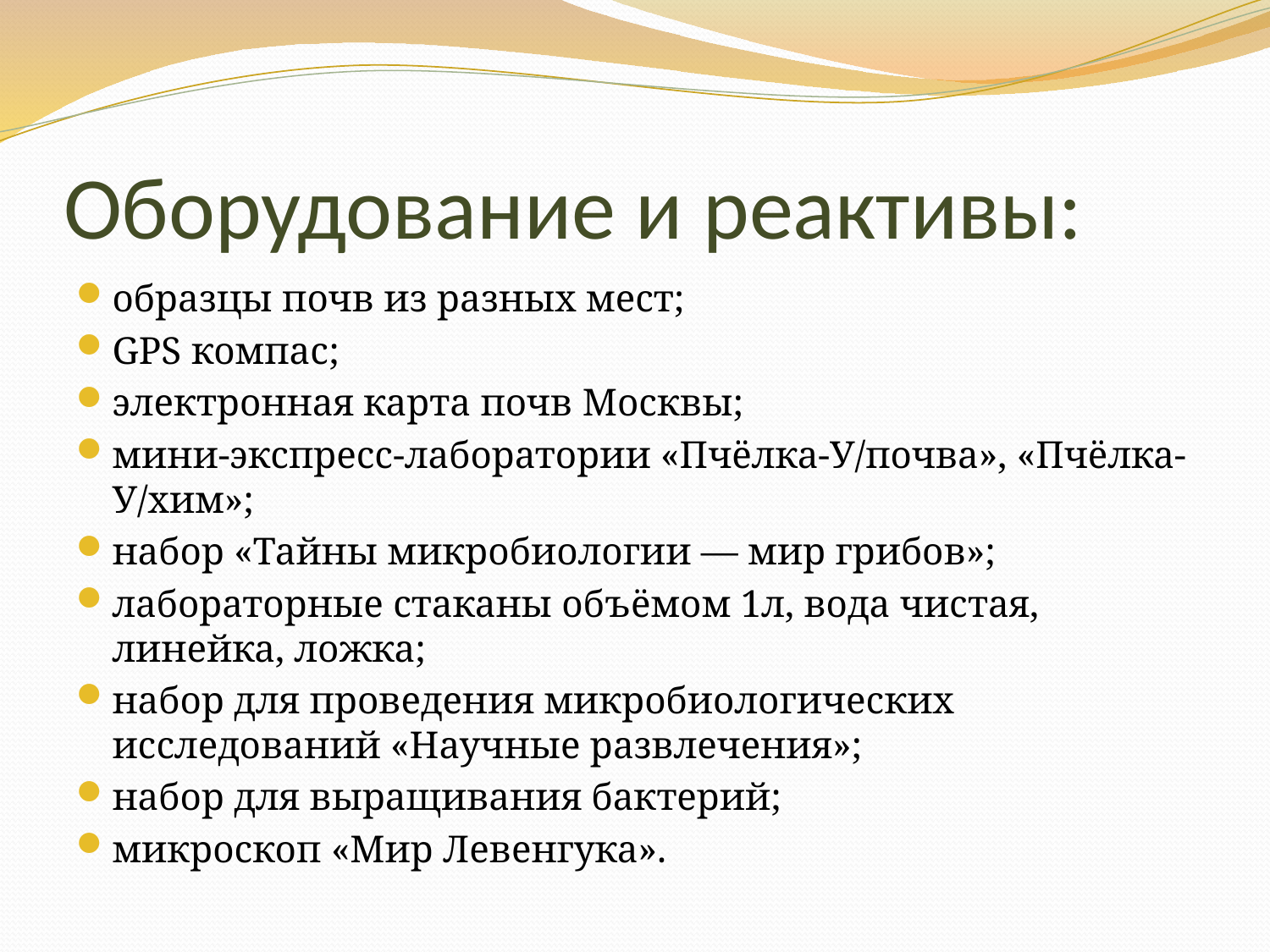

# Оборудование и реактивы:
образцы почв из разных мест;
GPS компас;
электронная карта почв Москвы;
мини-экспресс-лаборатории «Пчёлка-У/почва», «Пчёлка-У/хим»;
набор «Тайны микробиологии — мир грибов»;
лабораторные стаканы объёмом 1л, вода чистая, линейка, ложка;
набор для проведения микробиологических исследований «Научные развлечения»;
набор для выращивания бактерий;
микроскоп «Мир Левенгука».